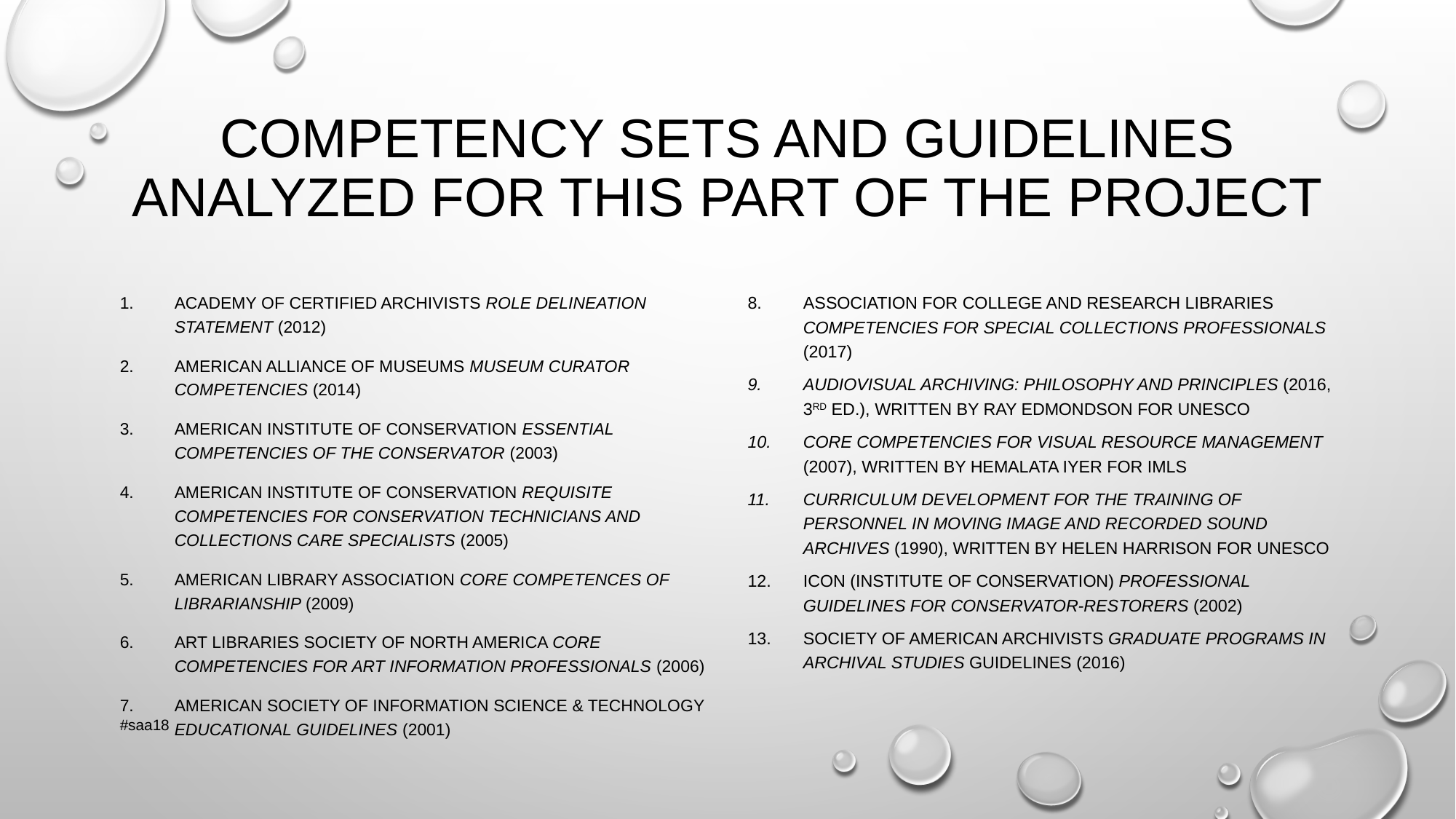

# Competency Sets and Guidelines Analyzed for this Part of the project
Academy of Certified Archivists Role Delineation Statement (2012)
American Alliance of Museums Museum Curator Competencies (2014)
American Institute of Conservation Essential Competencies of the Conservator (2003)
American Institute of Conservation Requisite Competencies for Conservation Technicians and Collections Care Specialists (2005)
American Library Association Core Competences of Librarianship (2009)
Art Libraries Society of North America Core Competencies for Art Information Professionals (2006)
American Society of Information Science & Technology Educational Guidelines (2001)

Association for College and Research Libraries Competencies for Special Collections Professionals (2017)
Audiovisual Archiving: Philosophy and Principles (2016, 3rd ed.), written by Ray Edmondson for UNESCO
Core Competencies for Visual Resource Management (2007), written by Hemalata Iyer for IMLS
Curriculum Development for the Training of Personnel in Moving Image and Recorded Sound Archives (1990), written by Helen Harrison for UNESCO
ICON (Institute of Conservation) Professional Guidelines for Conservator-Restorers (2002)
Society of American Archivists Graduate Programs in Archival Studies guidelines (2016)
#saa18